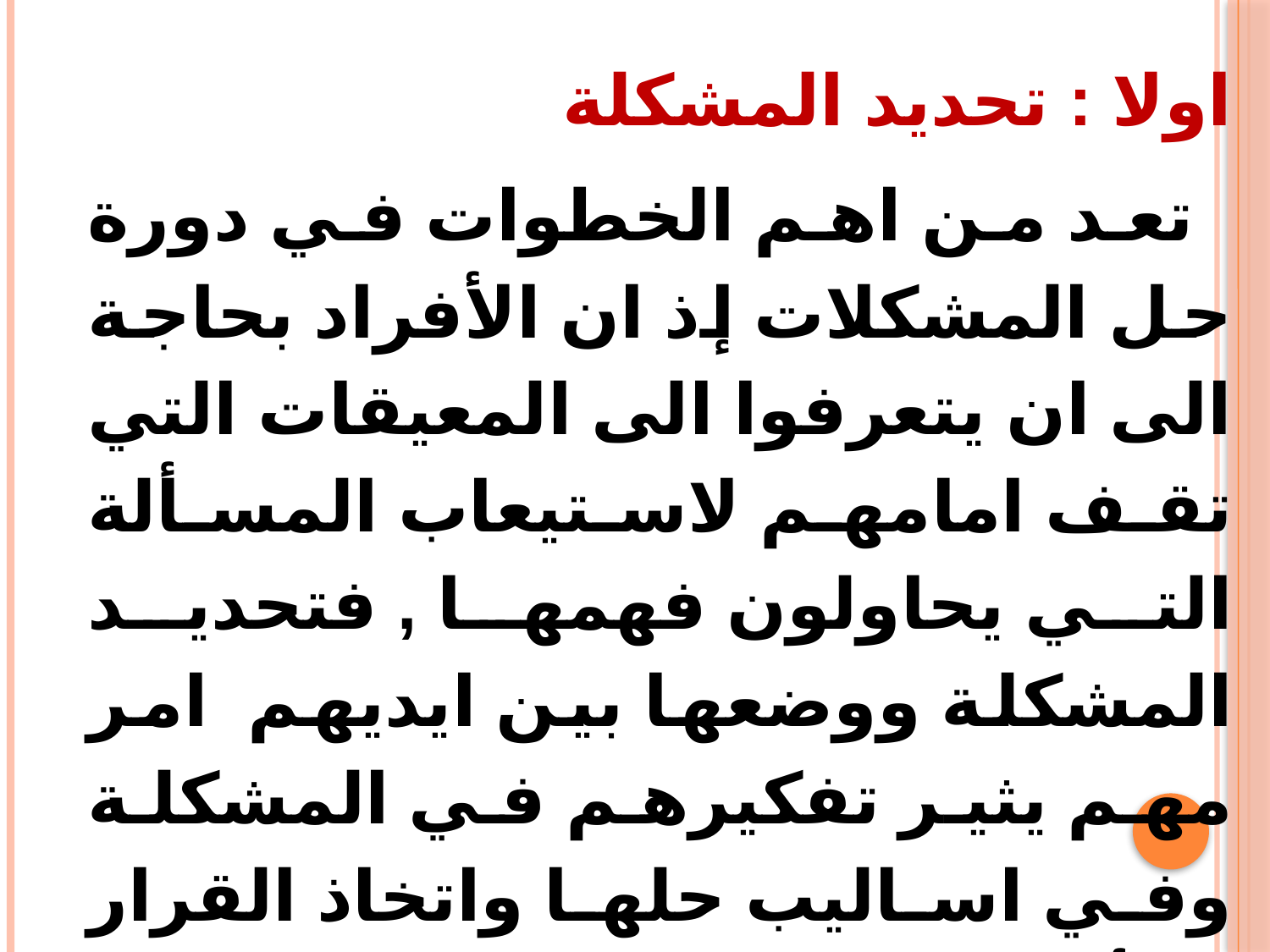

اولا : تحديد المشكلة
  تعد من اهم الخطوات في دورة حل المشكلات إذ ان الأفراد بحاجة الى ان يتعرفوا الى المعيقات التي تقف امامهم لاستيعاب المسألة التي يحاولون فهمها , فتحديد المشكلة ووضعها بين ايديهم  امر مهم يثير تفكيرهم في المشكلة وفي اساليب حلها واتخاذ القرار بشأنها وان تكون واضحة لديهم وبقناعتهم .